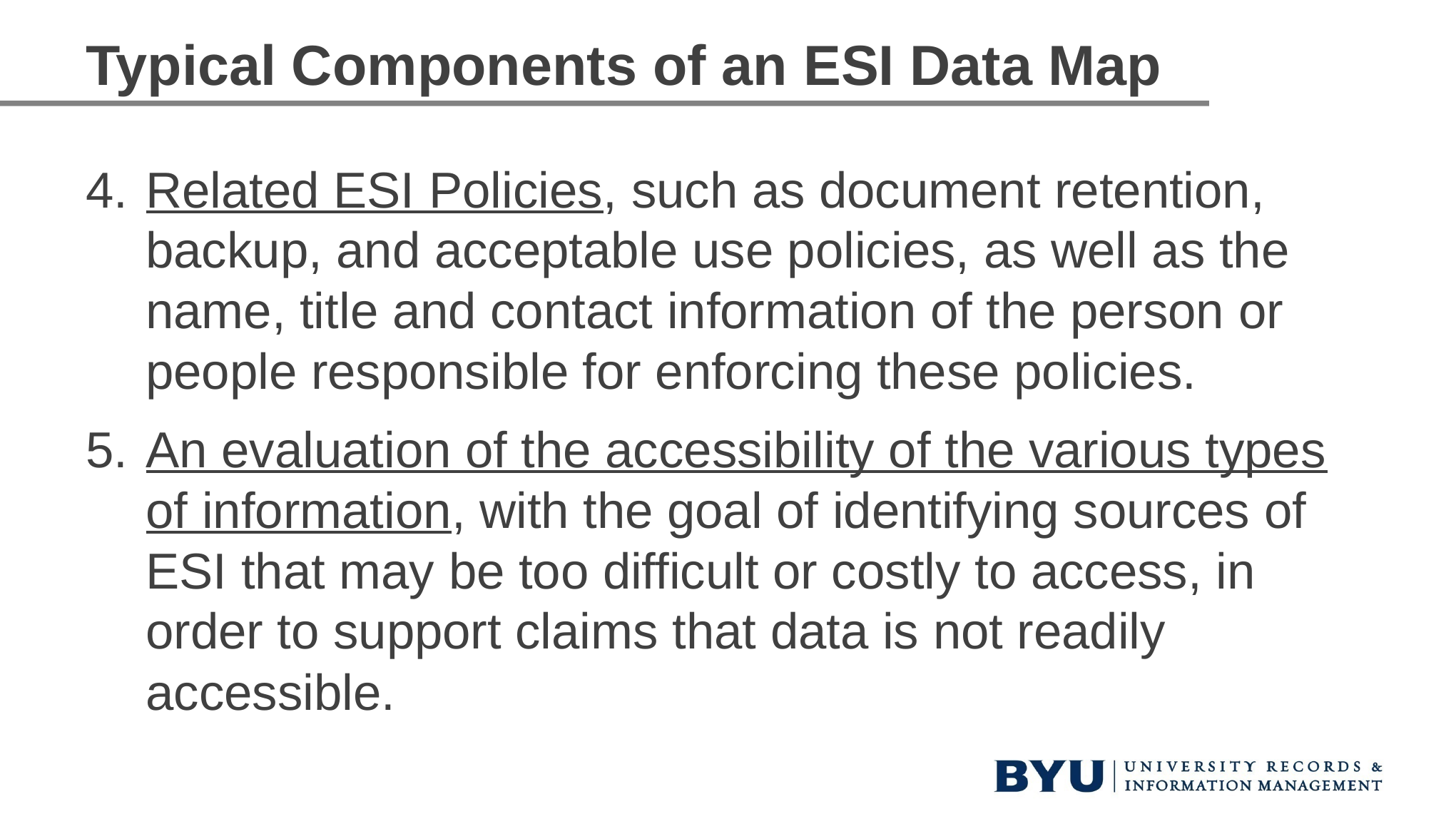

# Typical Components of an ESI Data Map
Related ESI Policies, such as document retention, backup, and acceptable use policies, as well as the name, title and contact information of the person or people responsible for enforcing these policies.
An evaluation of the accessibility of the various types of information, with the goal of identifying sources of ESI that may be too difficult or costly to access, in order to support claims that data is not readily accessible.